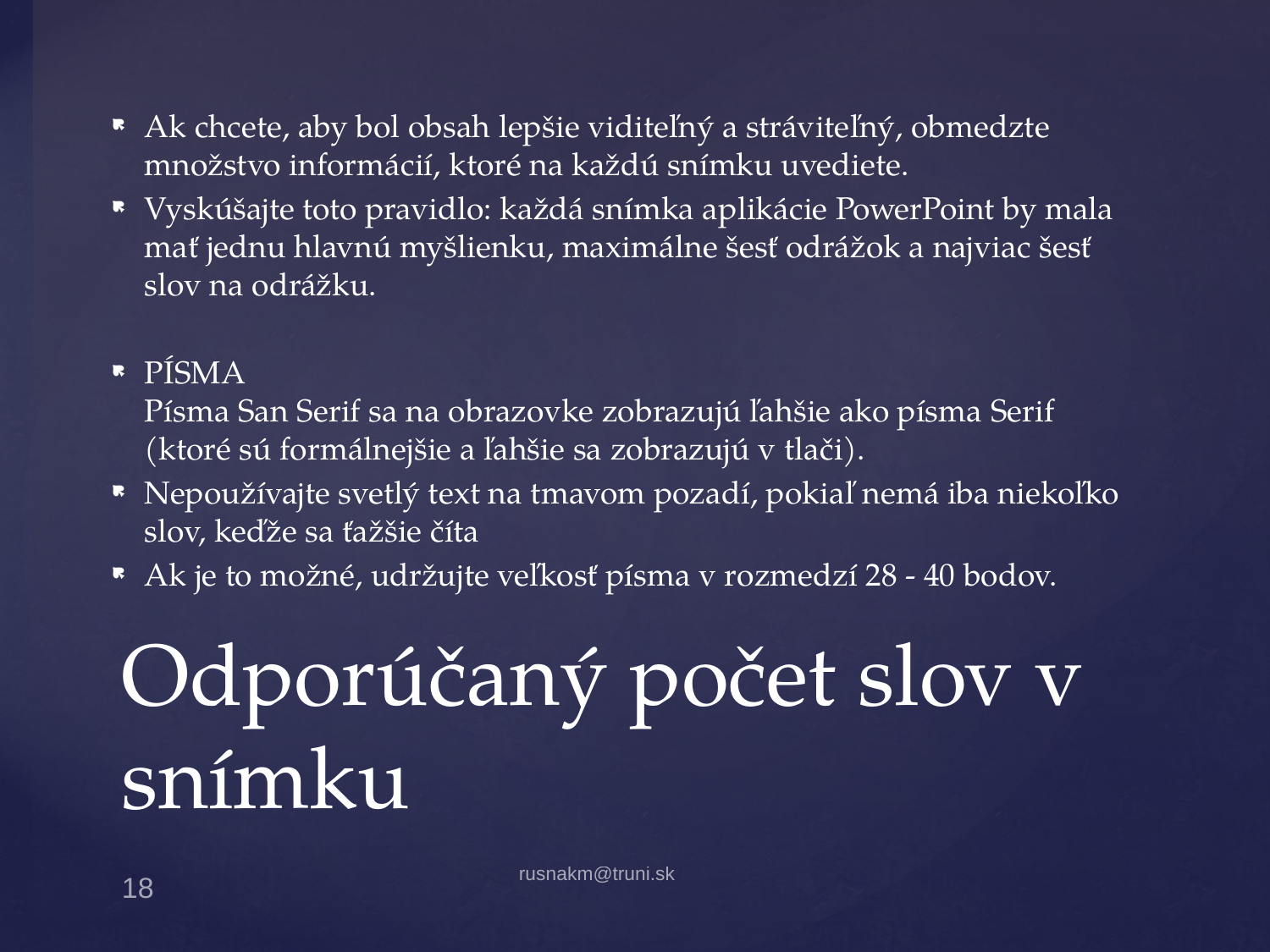

Ak chcete, aby bol obsah lepšie viditeľný a stráviteľný, obmedzte množstvo informácií, ktoré na každú snímku uvediete.
Vyskúšajte toto pravidlo: každá snímka aplikácie PowerPoint by mala mať jednu hlavnú myšlienku, maximálne šesť odrážok a najviac šesť slov na odrážku.

PÍSMA
Písma San Serif sa na obrazovke zobrazujú ľahšie ako písma Serif (ktoré sú formálnejšie a ľahšie sa zobrazujú v tlači).
Nepoužívajte svetlý text na tmavom pozadí, pokiaľ nemá iba niekoľko slov, keďže sa ťažšie číta
Ak je to možné, udržujte veľkosť písma v rozmedzí 28 - 40 bodov.
# Odporúčaný počet slov v snímku
rusnakm@truni.sk
18